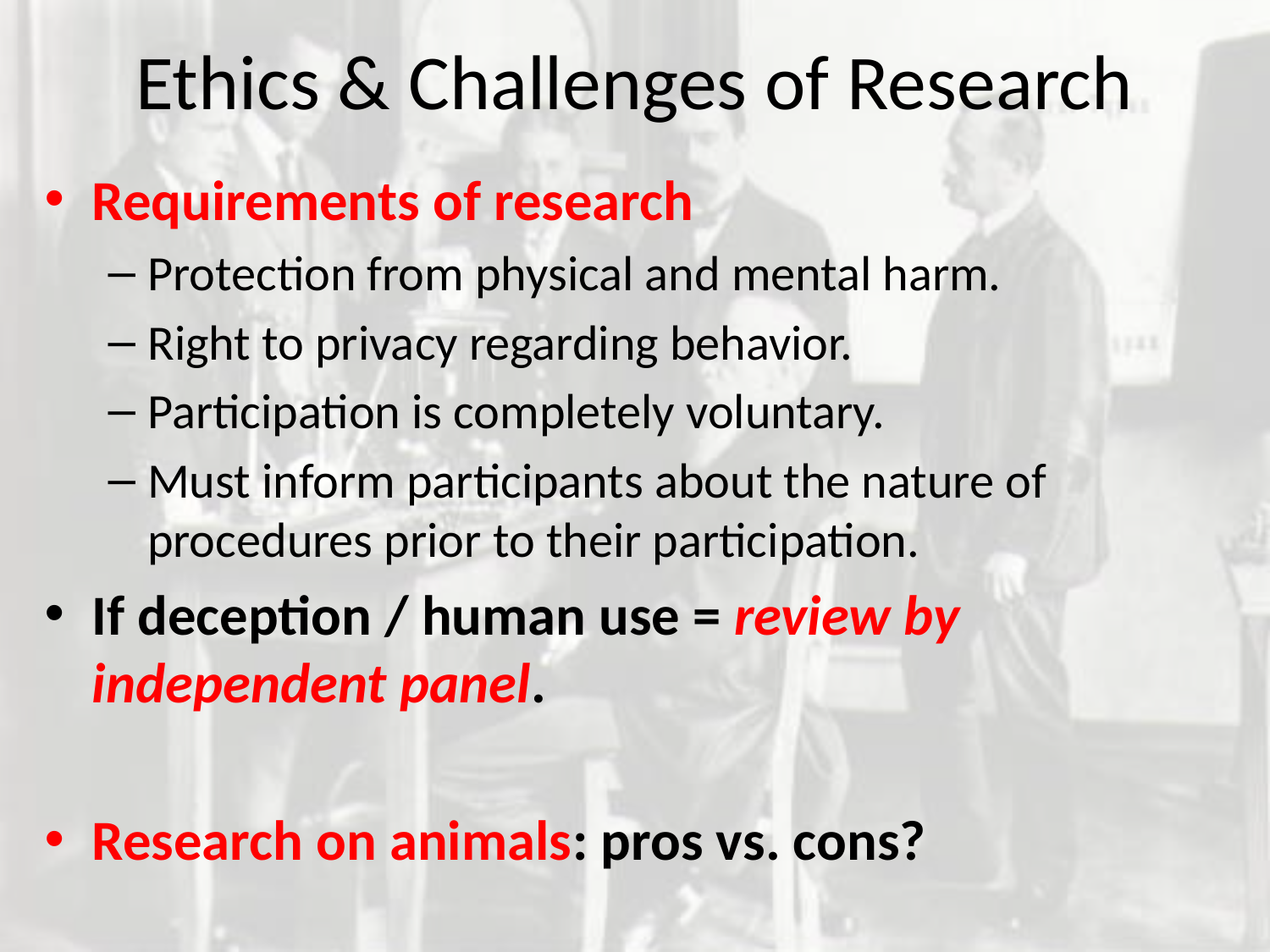

# Ethics & Challenges of Research
Requirements of research
Protection from physical and mental harm.
Right to privacy regarding behavior.
Participation is completely voluntary.
Must inform participants about the nature of procedures prior to their participation.
If deception / human use = review by independent panel.

Research on animals: pros vs. cons?